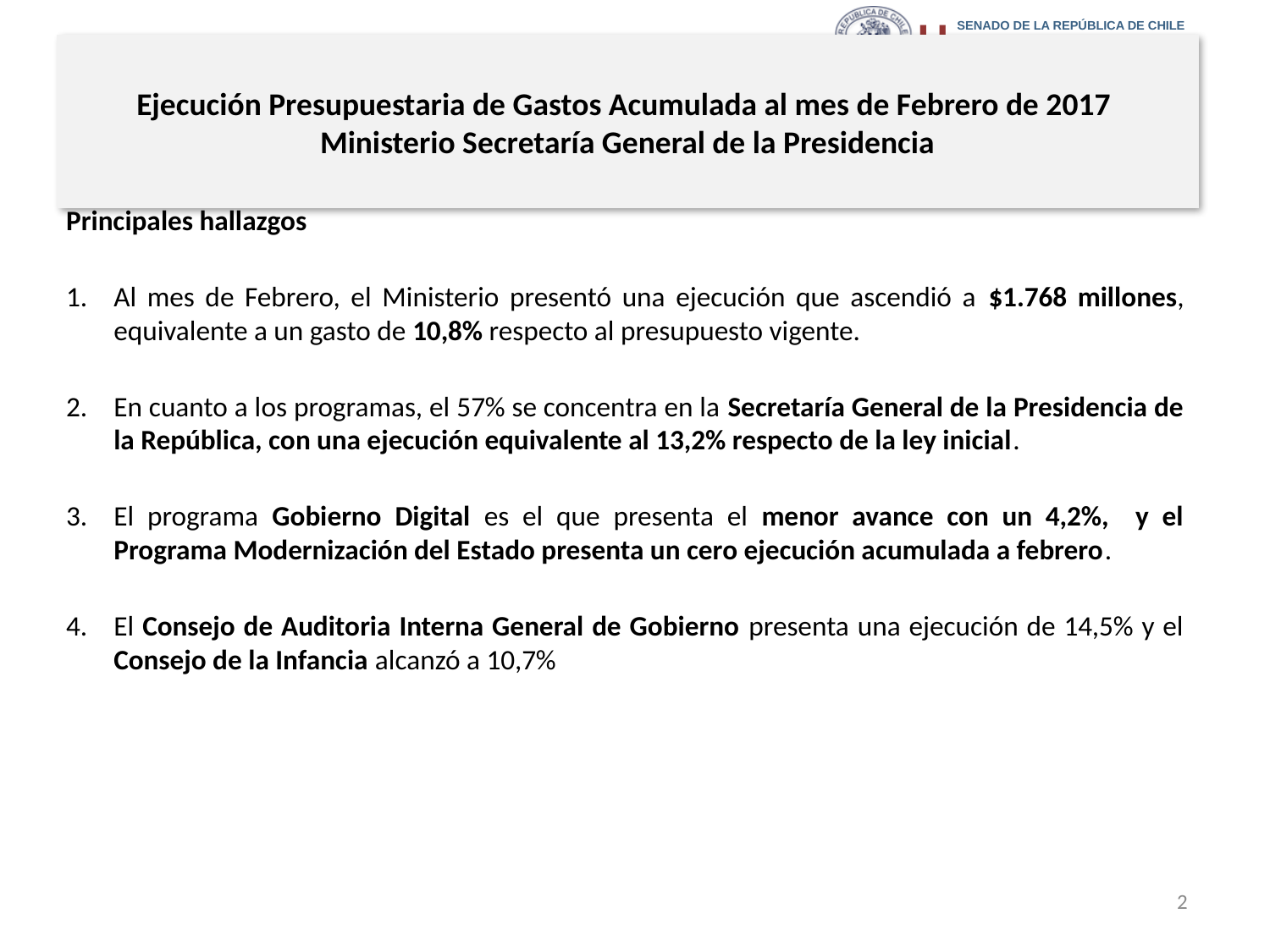

# Ejecución Presupuestaria de Gastos Acumulada al mes de Febrero de 2017 Ministerio Secretaría General de la Presidencia
Principales hallazgos
Al mes de Febrero, el Ministerio presentó una ejecución que ascendió a $1.768 millones, equivalente a un gasto de 10,8% respecto al presupuesto vigente.
En cuanto a los programas, el 57% se concentra en la Secretaría General de la Presidencia de la República, con una ejecución equivalente al 13,2% respecto de la ley inicial.
El programa Gobierno Digital es el que presenta el menor avance con un 4,2%,  y el Programa Modernización del Estado presenta un cero ejecución acumulada a febrero.
El Consejo de Auditoria Interna General de Gobierno presenta una ejecución de 14,5% y el Consejo de la Infancia alcanzó a 10,7%

2